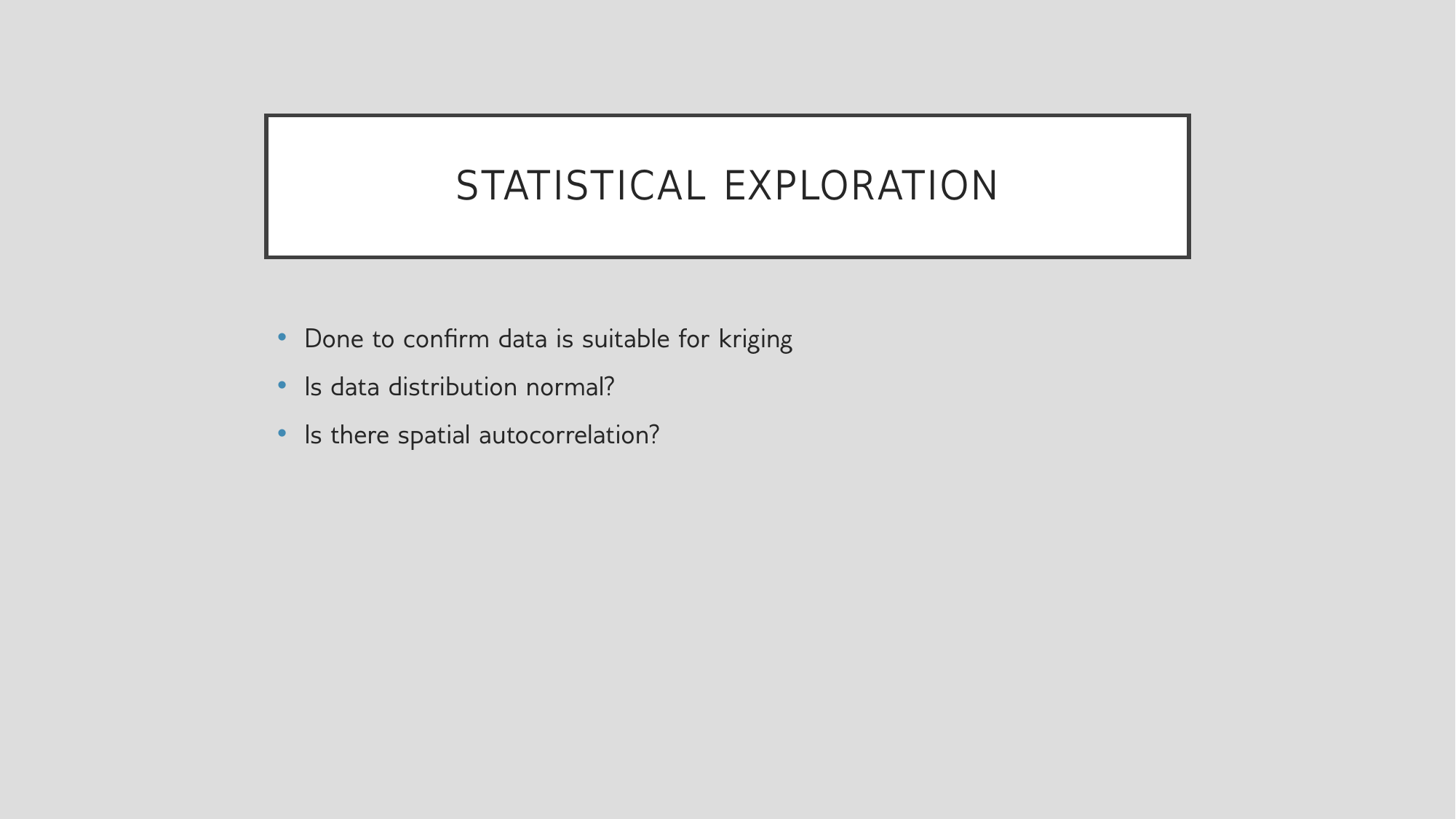

# Statistical exploration
Done to confirm data is suitable for kriging
Is data distribution normal?
Is there spatial autocorrelation?